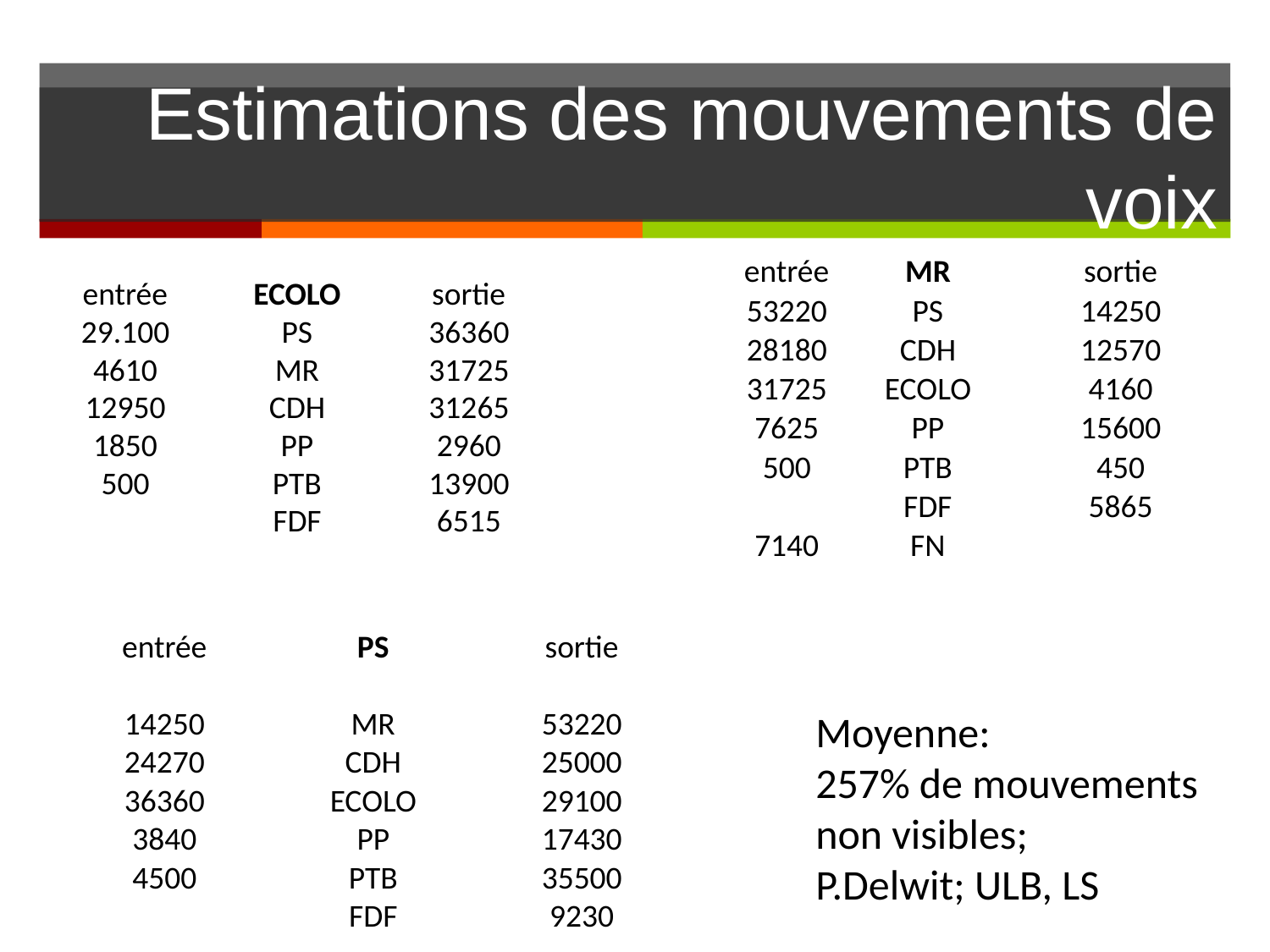

# Estimations des mouvements de voix
| entrée | MR | sortie |
| --- | --- | --- |
| 53220 | PS | 14250 |
| 28180 | CDH | 12570 |
| 31725 | ECOLO | 4160 |
| 7625 | PP | 15600 |
| 500 | PTB | 450 |
|  | FDF | 5865 |
| 7140 | FN |  |
| entrée | ECOLO | sortie |
| --- | --- | --- |
| 29.100 | PS | 36360 |
| 4610 | MR | 31725 |
| 12950 | CDH | 31265 |
| 1850 | PP | 2960 |
| 500 | PTB | 13900 |
|  | FDF | 6515 |
| entrée | PS | sortie |
| --- | --- | --- |
|  |  |  |
| 14250 | MR | 53220 |
| 24270 | CDH | 25000 |
| 36360 | ECOLO | 29100 |
| 3840 | PP | 17430 |
| 4500 | PTB | 35500 |
|  | FDF | 9230 |
Moyenne:
257% de mouvements
non visibles;
P.Delwit; ULB, LS